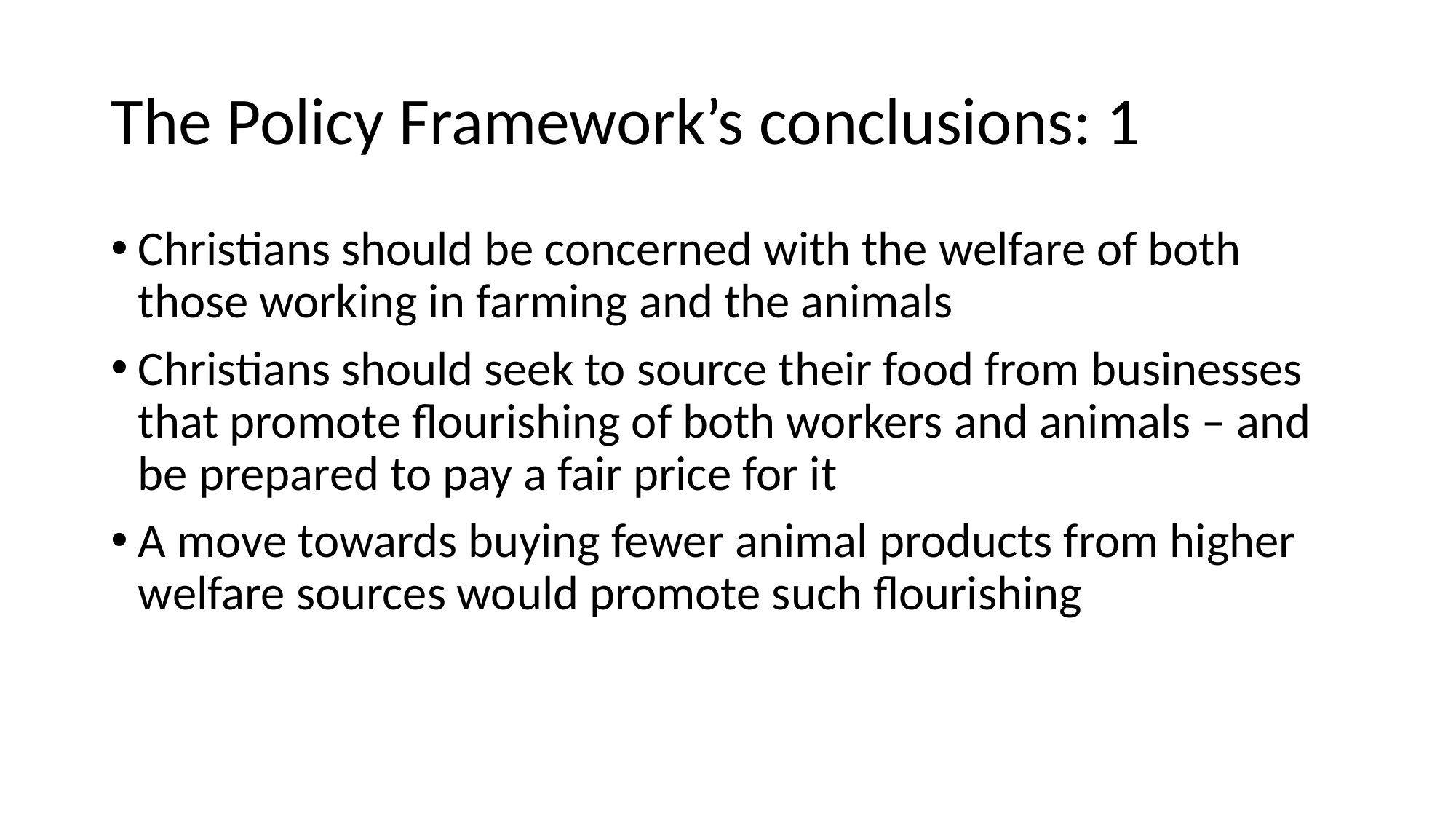

# The Policy Framework’s conclusions: 1
Christians should be concerned with the welfare of both those working in farming and the animals
Christians should seek to source their food from businesses that promote flourishing of both workers and animals – and be prepared to pay a fair price for it
A move towards buying fewer animal products from higher welfare sources would promote such flourishing